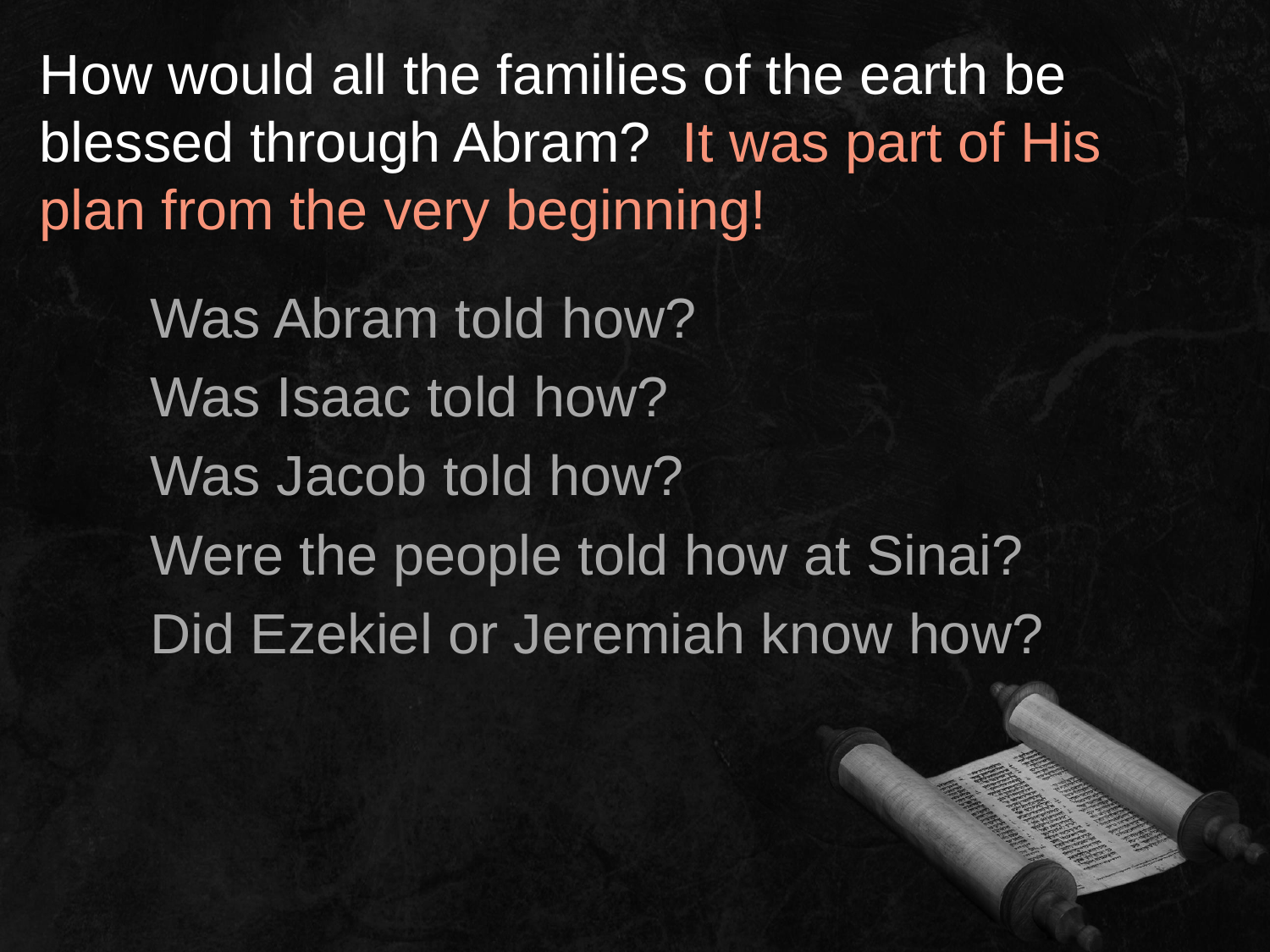

How would all the families of the earth be blessed through Abram?  It was part of His plan from the very beginning!
Was Abram told how?
Was Isaac told how?
Was Jacob told how?
Were the people told how at Sinai?
Did Ezekiel or Jeremiah know how?